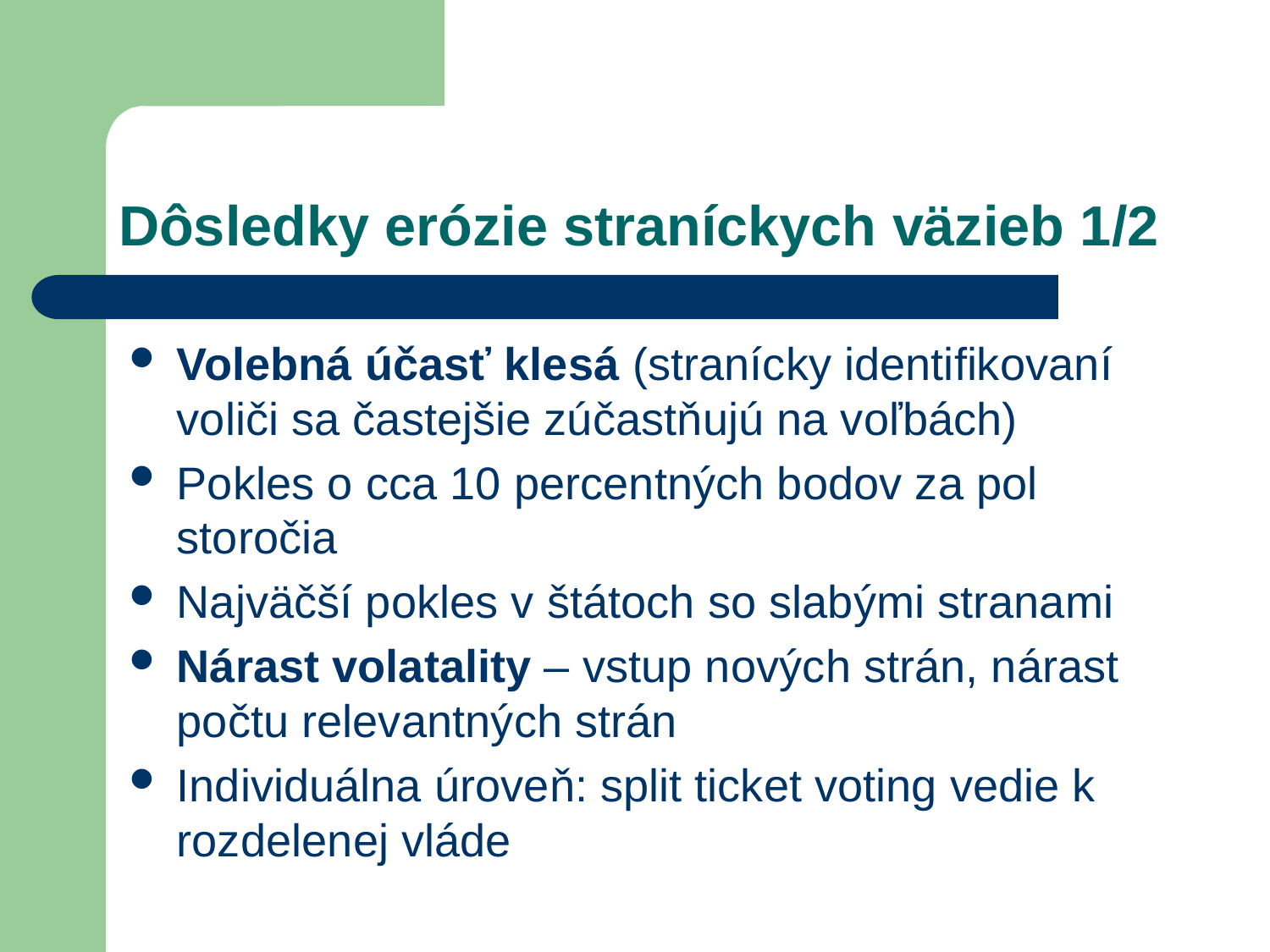

# Dôsledky erózie straníckych väzieb 1/2
Volebná účasť klesá (stranícky identifikovaní voliči sa častejšie zúčastňujú na voľbách)
Pokles o cca 10 percentných bodov za pol storočia
Najväčší pokles v štátoch so slabými stranami
Nárast volatality – vstup nových strán, nárast počtu relevantných strán
Individuálna úroveň: split ticket voting vedie k rozdelenej vláde